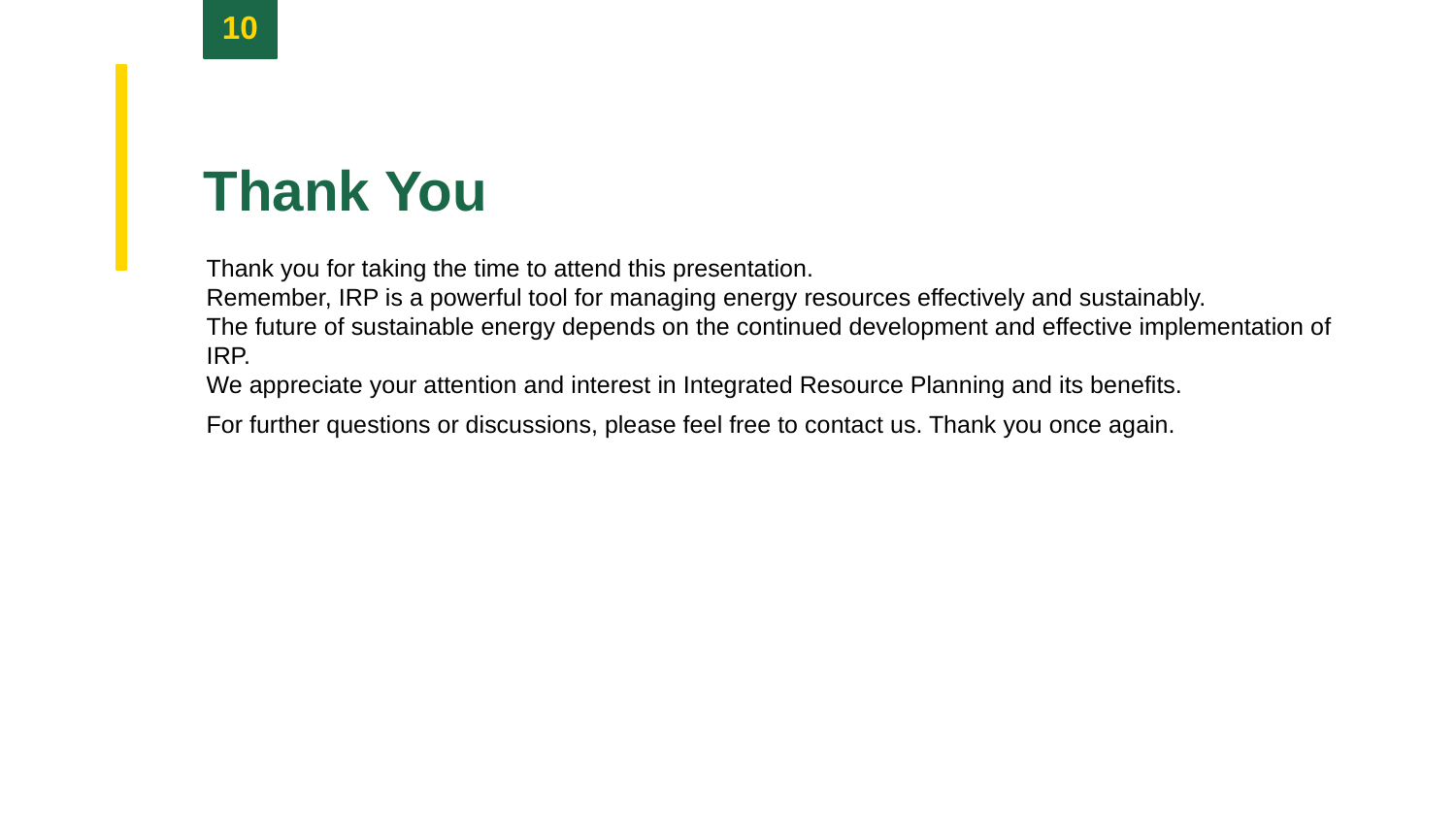

10

Thank You
Thank you for taking the time to attend this presentation.
Remember, IRP is a powerful tool for managing energy resources effectively and sustainably.
The future of sustainable energy depends on the continued development and effective implementation of IRP.
We appreciate your attention and interest in Integrated Resource Planning and its benefits.
For further questions or discussions, please feel free to contact us. Thank you once again.